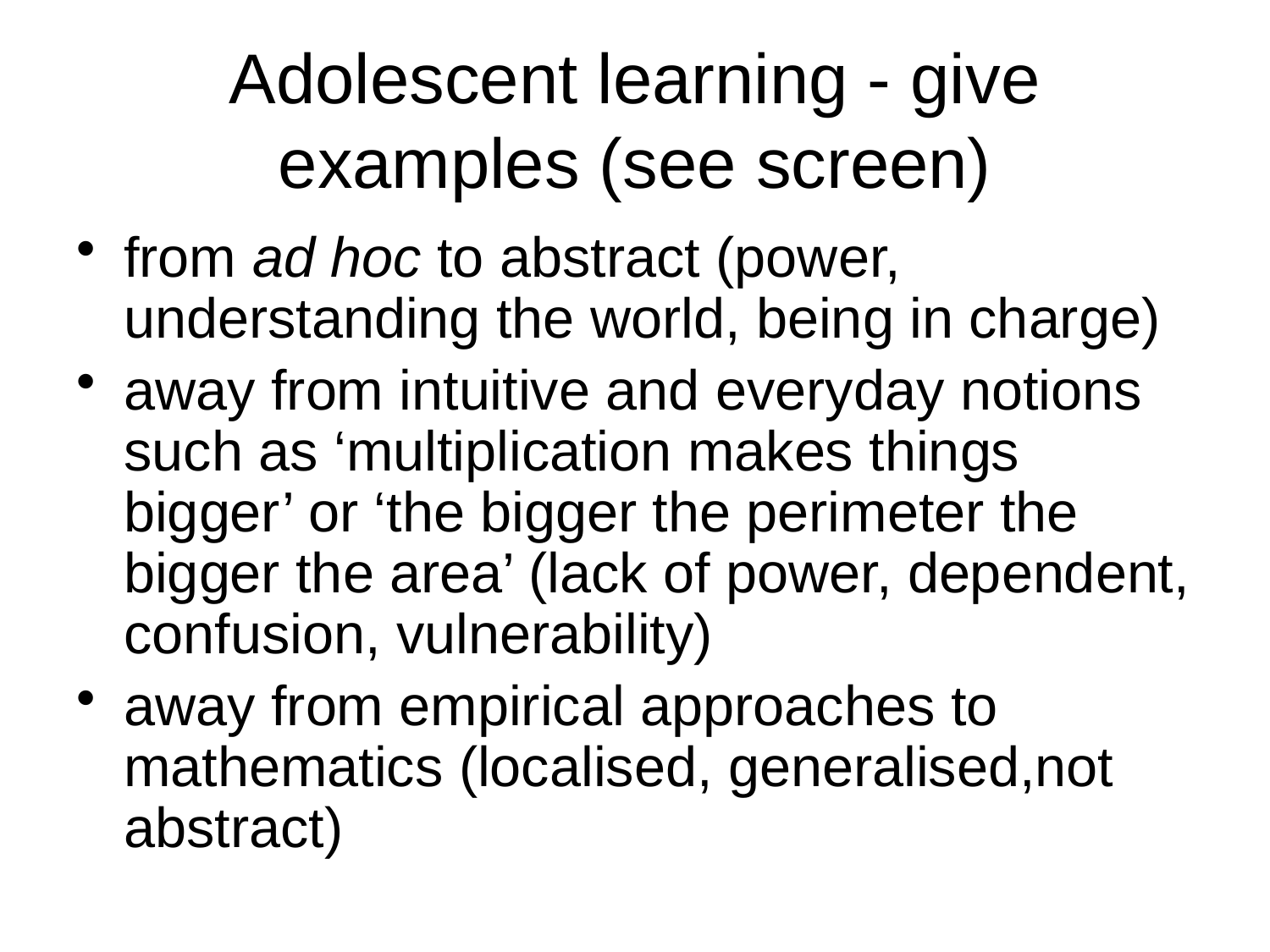

# Adolescent learning - give examples (see screen)
from ad hoc to abstract (power, understanding the world, being in charge)
away from intuitive and everyday notions such as ‘multiplication makes things bigger’ or ‘the bigger the perimeter the bigger the area’ (lack of power, dependent, confusion, vulnerability)
away from empirical approaches to mathematics (localised, generalised,not abstract)